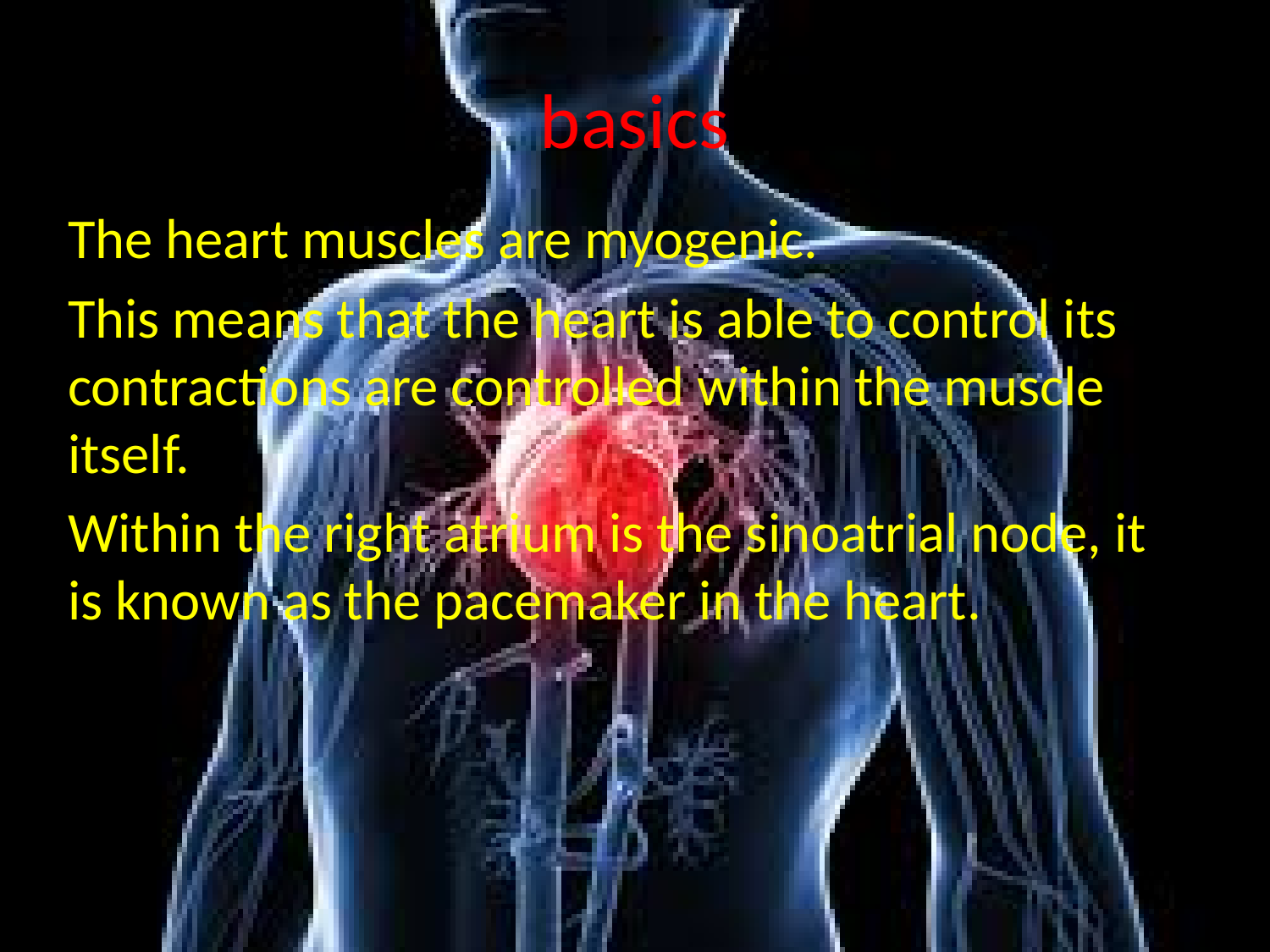

# basics
The heart muscles are myogenic.
This means that the heart is able to control its contractions are controlled within the muscle itself.
Within the right atrium is the sinoatrial node, it is known as the pacemaker in the heart.